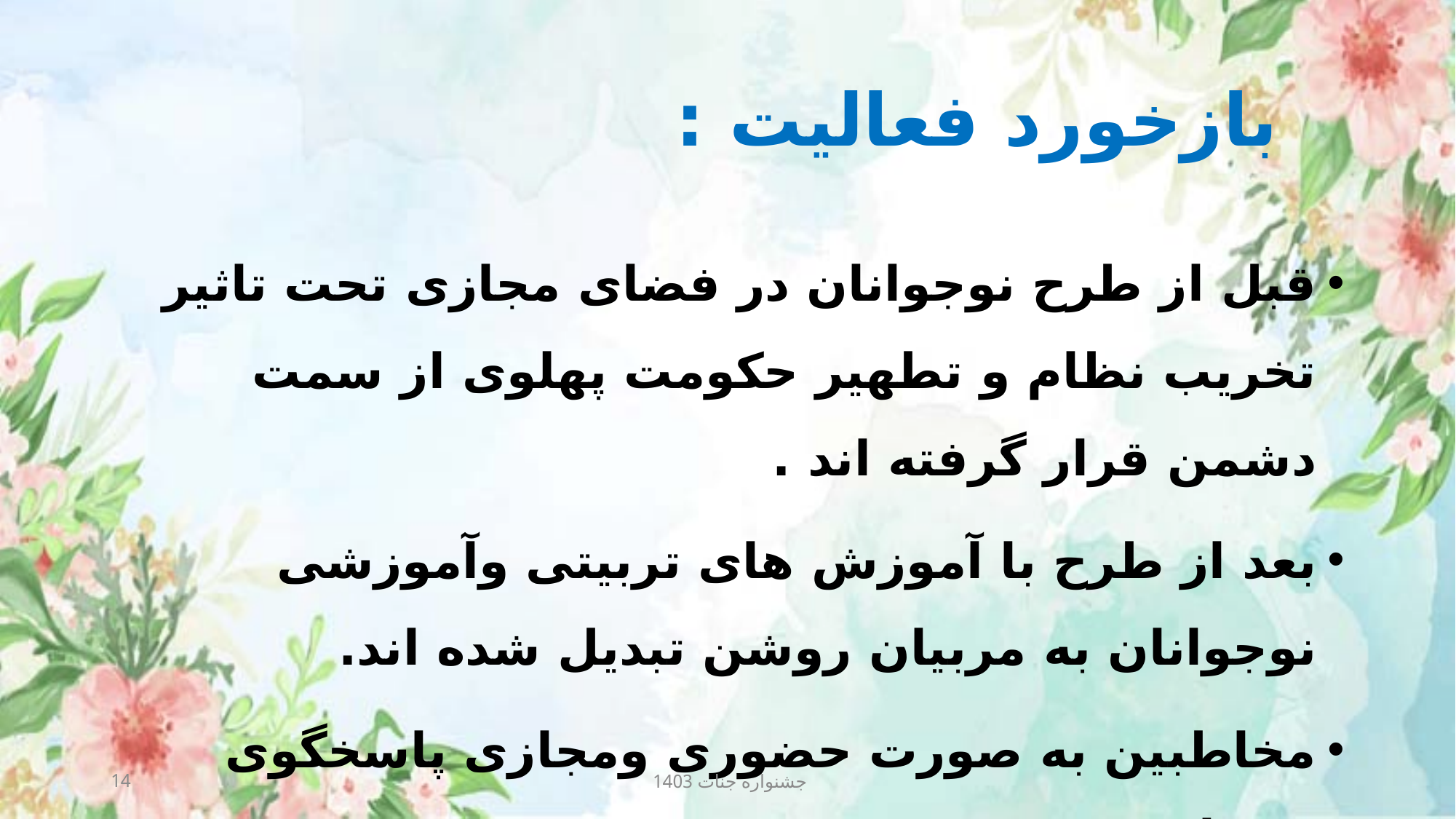

بازخورد فعالیت :
قبل از طرح نوجوانان در فضای مجازی تحت تاثیر تخریب نظام و تطهیر حکومت پهلوی از سمت دشمن قرار گرفته اند .
بعد از طرح با آموزش های تربیتی وآموزشی نوجوانان به مربیان روشن تبدیل شده اند.
مخاطبین به صورت حضوری ومجازی پاسخگوی شبهات هستند.

14
جشنواره جنات 1403